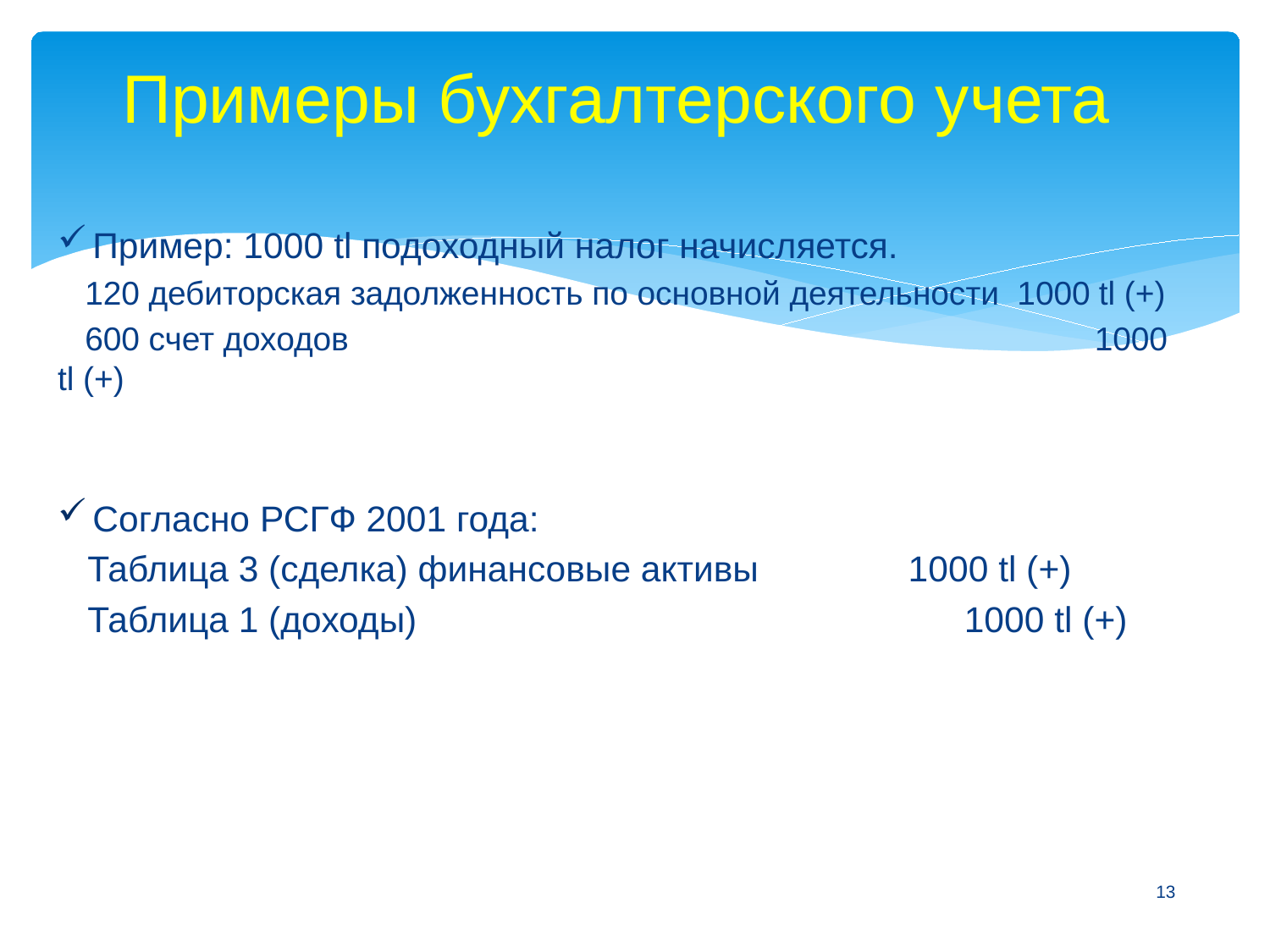

# Примеры бухгалтерского учета
Пример: 1000 tl подоходный налог начисляется.
   120 дебиторская задолженность по основной деятельности  1000 tl (+)
   600 счет доходов                                                                                  1000 tl (+)

Согласно РСГФ 2001 года:
   Таблица 3 (сделка) финансовые активы               1000 tl (+)
   Таблица 1 (доходы)                                                       1000 tl (+)

13